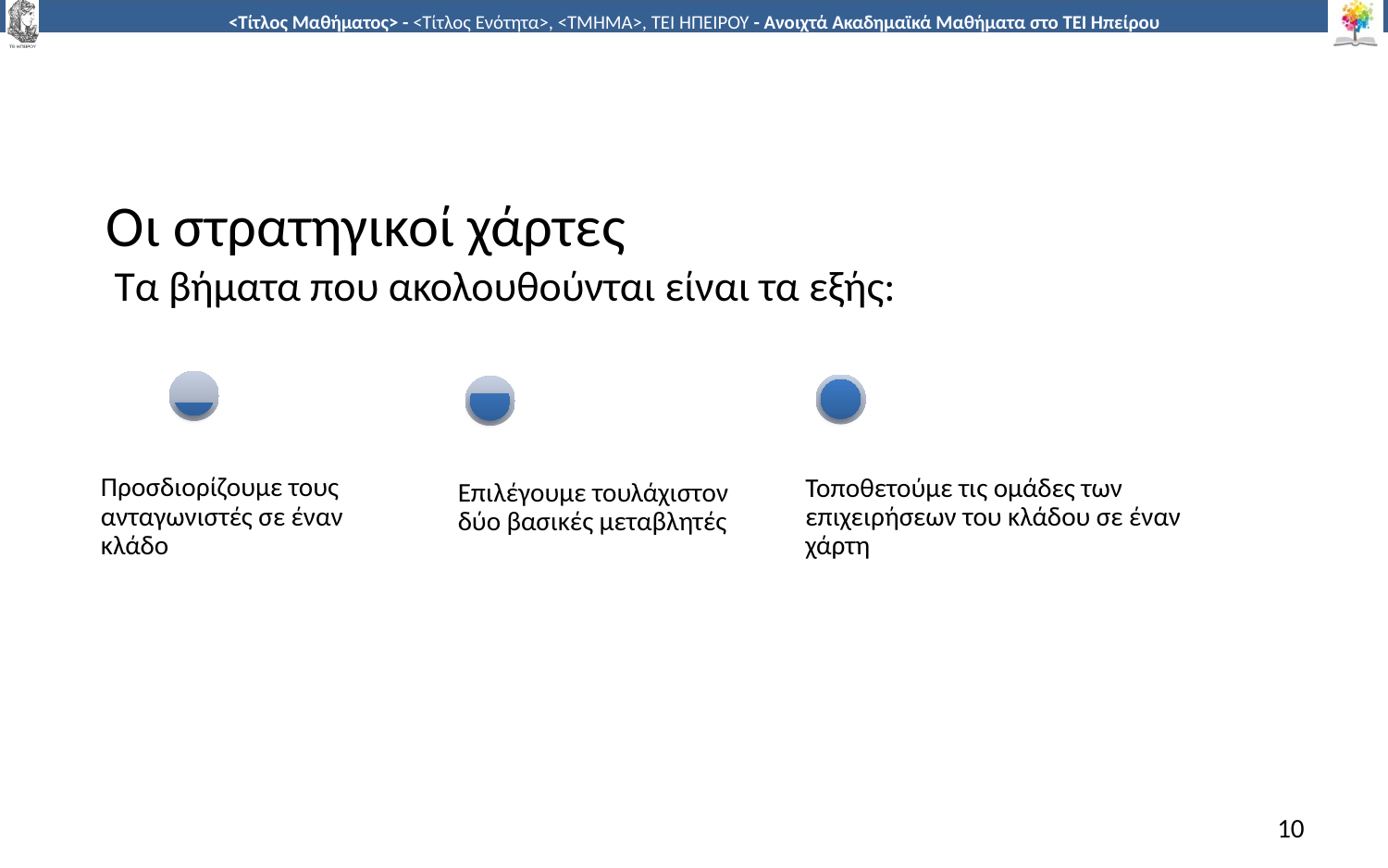

#
Οι στρατηγικοί χάρτες
 Τα βήματα που ακολουθούνται είναι τα εξής:
Προσδιορίζουμε τους ανταγωνιστές σε έναν κλάδο
Επιλέγουμε τουλάχιστον δύο βασικές μεταβλητές
Τοποθετούμε τις ομάδες των επιχειρήσεων του κλάδου σε έναν χάρτη
10